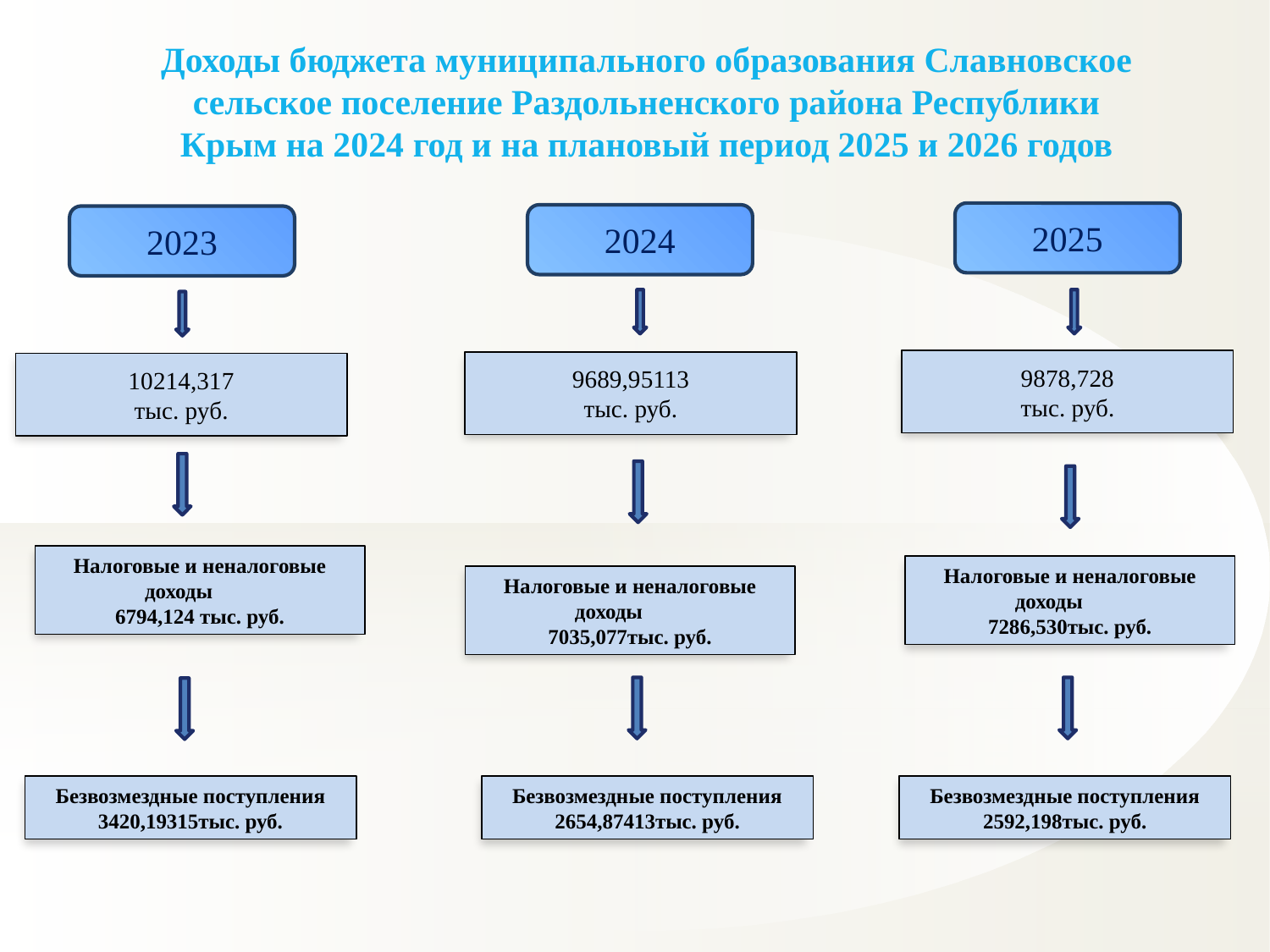

Доходы бюджета муниципального образования Славновское сельское поселение Раздольненского района Республики Крым на 2024 год и на плановый период 2025 и 2026 годов
2025
2024
2023

9878,728
тыс. руб.
9689,95113
тыс. руб.
10214,317
тыс. руб.

Налоговые и неналоговые доходы
6794,124 тыс. руб.
Налоговые и неналоговые доходы
7286,530тыс. руб.
Налоговые и неналоговые доходы
7035,077тыс. руб.

Безвозмездные поступления
3420,19315тыс. руб.
Безвозмездные поступления
2654,87413тыс. руб.
Безвозмездные поступления
2592,198тыс. руб.